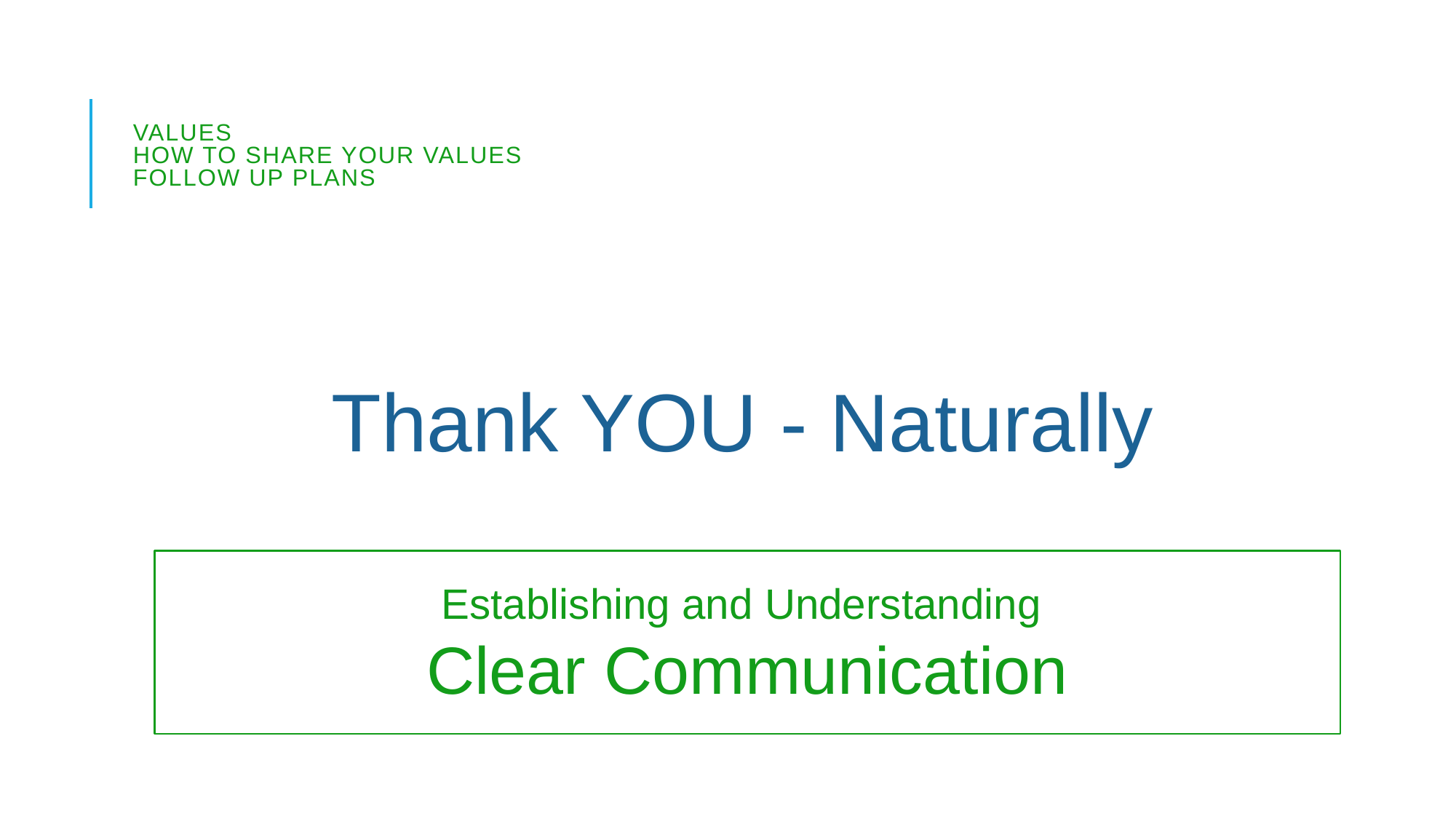

# Values How to Share your Values Follow up Plans
Thank YOU - Naturally
Establishing and Understanding
Clear Communication